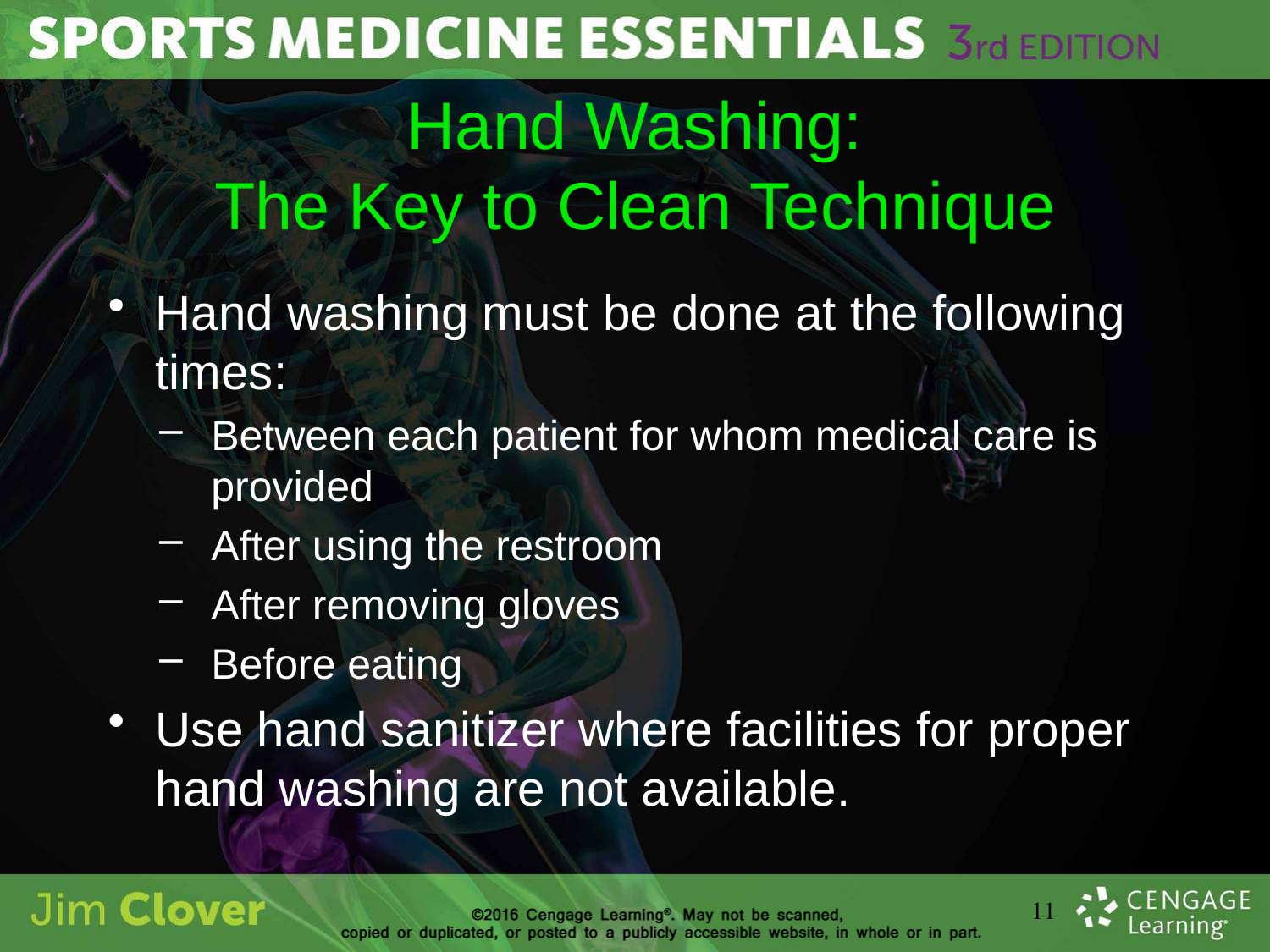

# Hand Washing: The Key to Clean Technique
Hand washing must be done at the following times:
Between each patient for whom medical care is provided
After using the restroom
After removing gloves
Before eating
Use hand sanitizer where facilities for proper hand washing are not available.
11